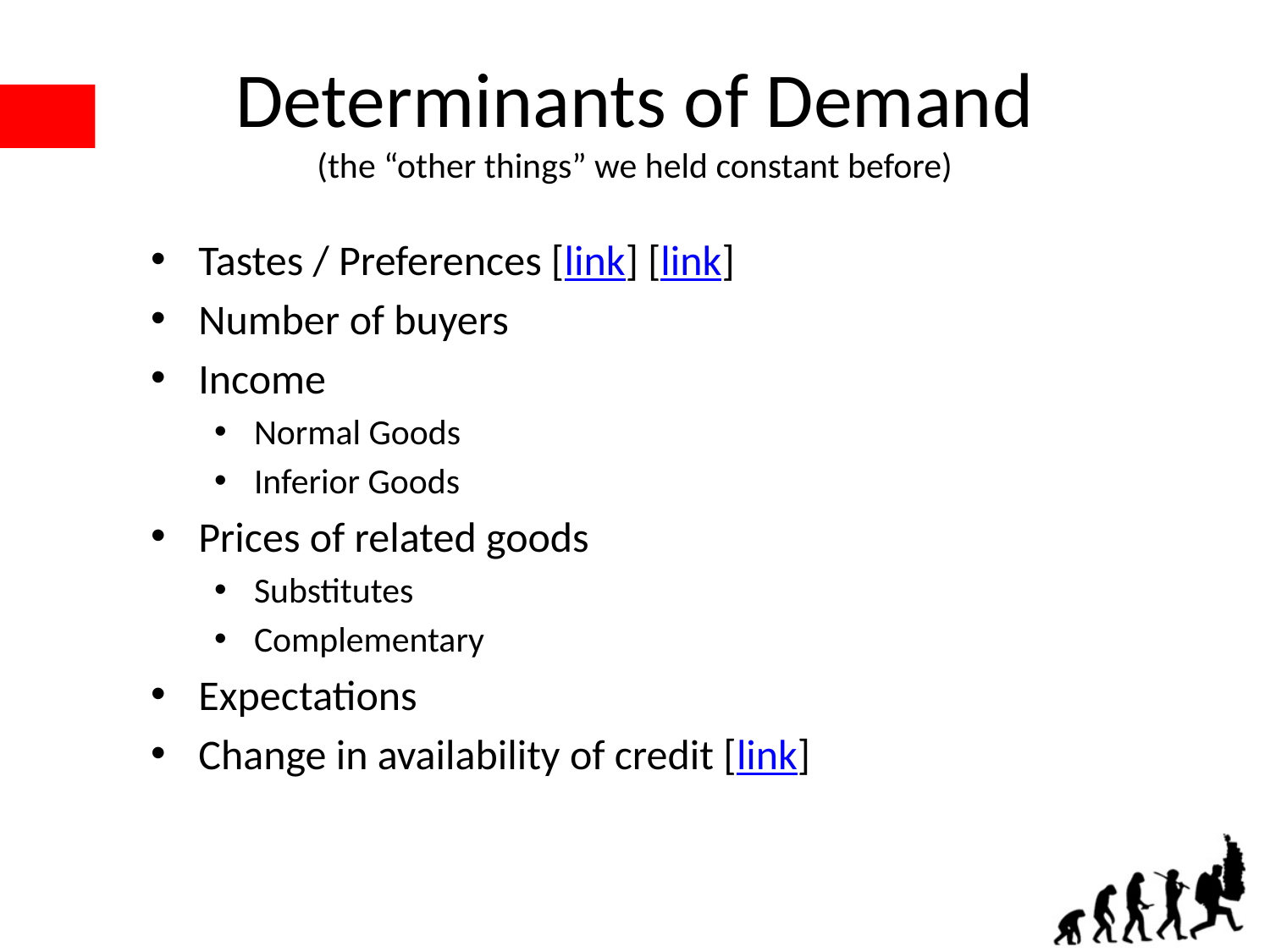

# Determinants of Demand (the “other things” we held constant before)
Tastes / Preferences [link] [link]
Number of buyers
Income
Normal Goods
Inferior Goods
Prices of related goods
Substitutes
Complementary
Expectations
Change in availability of credit [link]